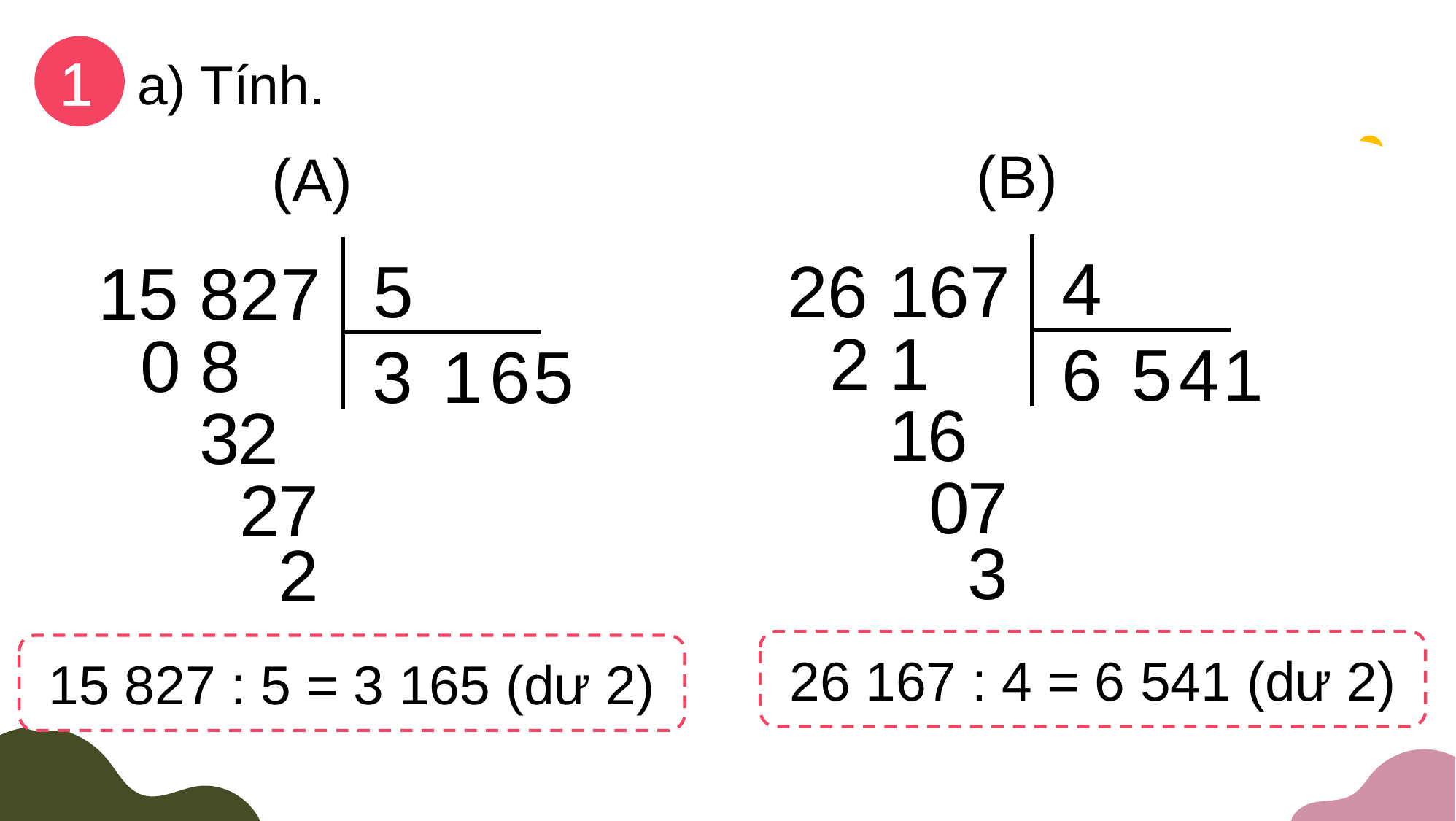

1

a) Tính.
(B)
(A)

4
5
26 167
15 827
2
1
0
8
6
5
4
1
3
1
6
5
1
6
3
2
0
7
2
7
3
2
26 167 : 4 = 6 541 (dư 2)
15 827 : 5 = 3 165 (dư 2)